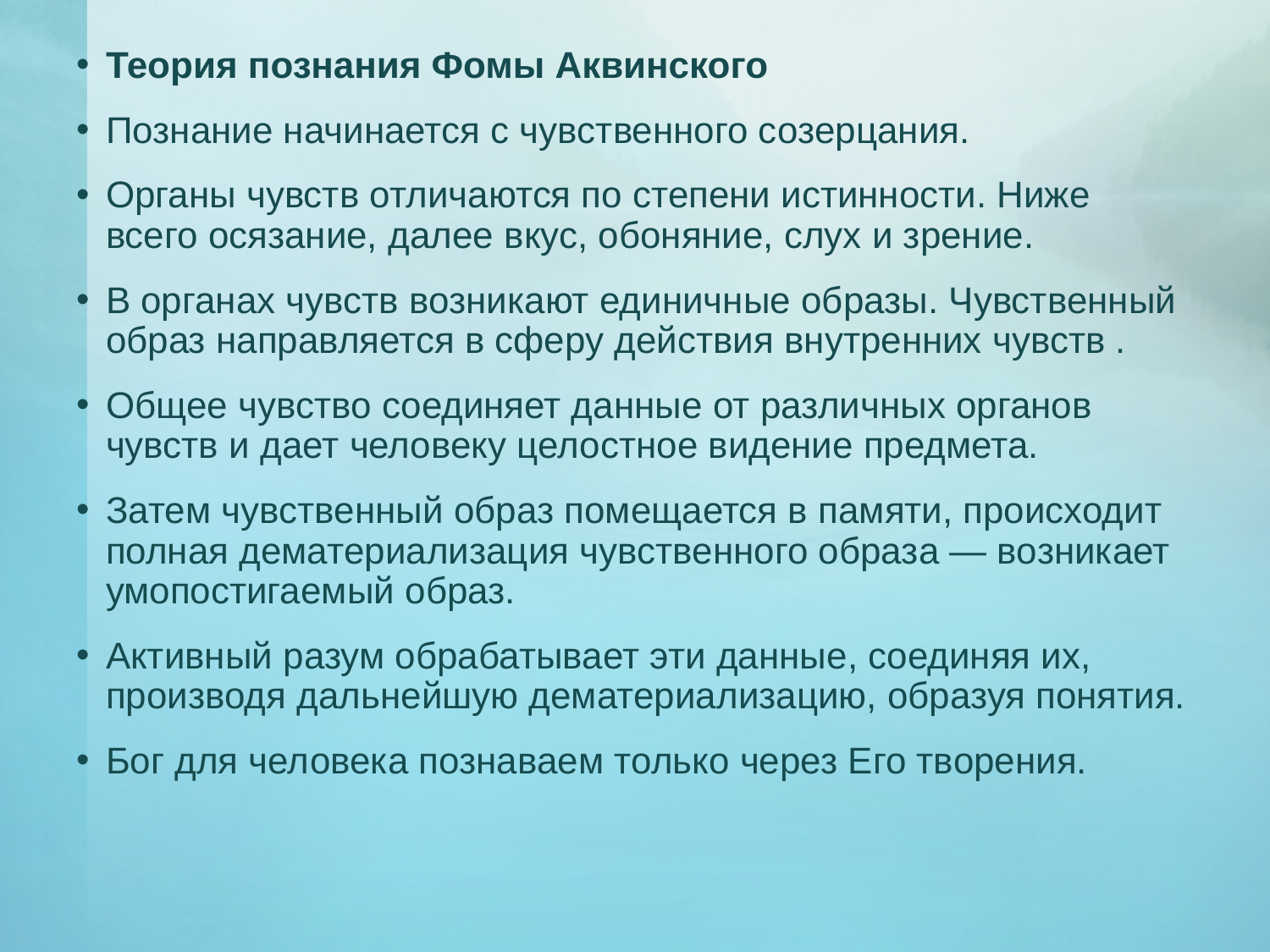

Теория познания Фомы Аквинского
Познание начинается с чувственного созерцания.
Органы чувств отличаются по степени истинности. Ниже всего осязание, далее вкус, обоняние, слух и зрение.
В органах чувств возникают единичные образы. Чувственный образ направляется в сферу действия внутренних чувств .
Общее чувство соединяет данные от различных органов чувств и дает человеку целостное видение предмета.
Затем чувственный образ помещается в памяти, происходит полная дематериализация чувственного образа — возникает умопостигаемый образ.
Активный разум обрабатывает эти данные, соединяя их, производя дальнейшую дематериализацию, образуя понятия.
Бог для человека познаваем только через Его творения.